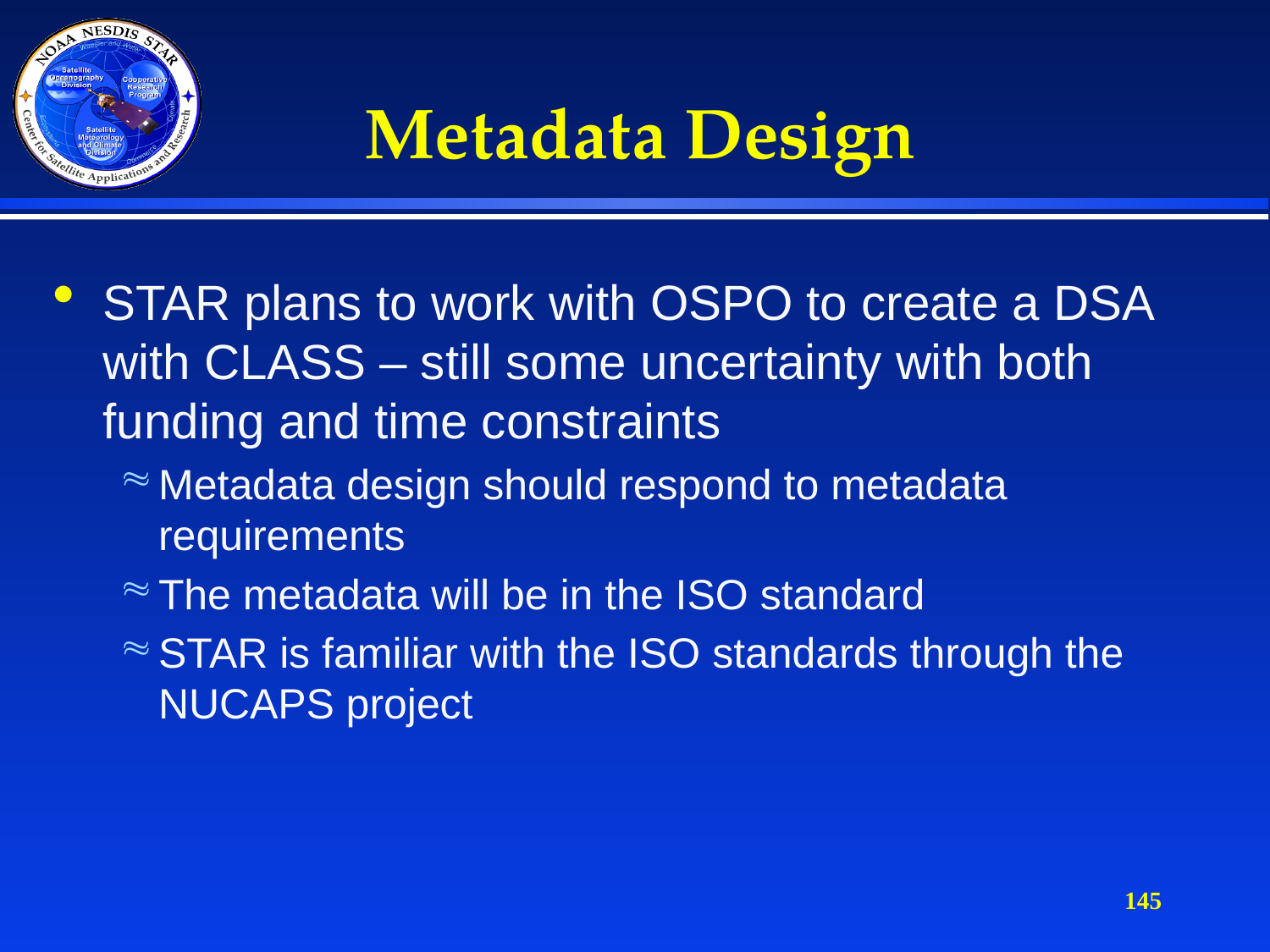

# Metadata Design
STAR plans to work with OSPO to create a DSA with CLASS – still some uncertainty with both funding and time constraints
Metadata design should respond to metadata requirements
The metadata will be in the ISO standard
STAR is familiar with the ISO standards through the NUCAPS project
145